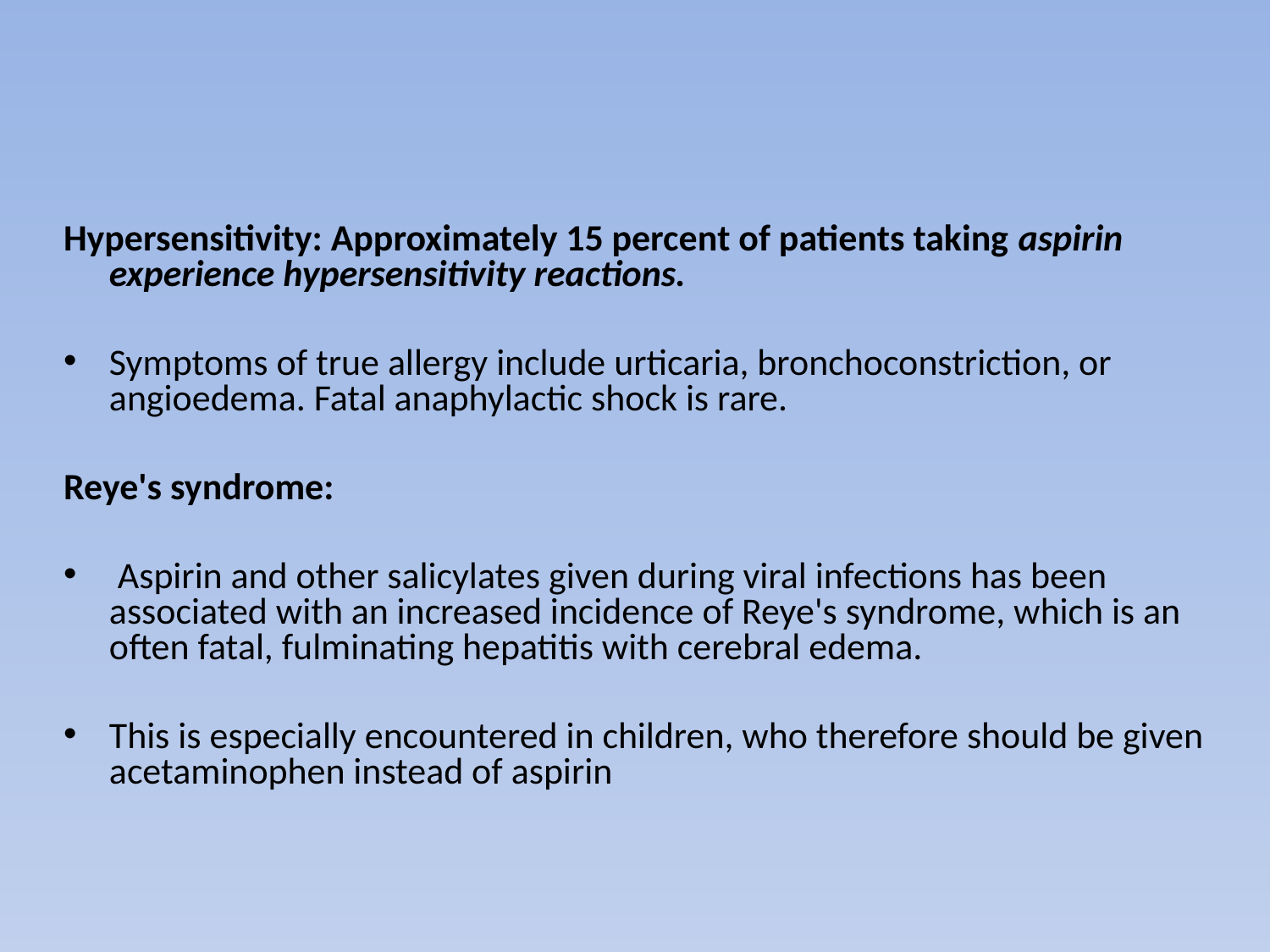

#
Hypersensitivity: Approximately 15 percent of patients taking aspirin experience hypersensitivity reactions.

Symptoms of true allergy include urticaria, bronchoconstriction, or angioedema. Fatal anaphylactic shock is rare.

Reye's syndrome:

 Aspirin and other salicylates given during viral infections has been associated with an increased incidence of Reye's syndrome, which is an often fatal, fulminating hepatitis with cerebral edema.

This is especially encountered in children, who therefore should be given acetaminophen instead of aspirin